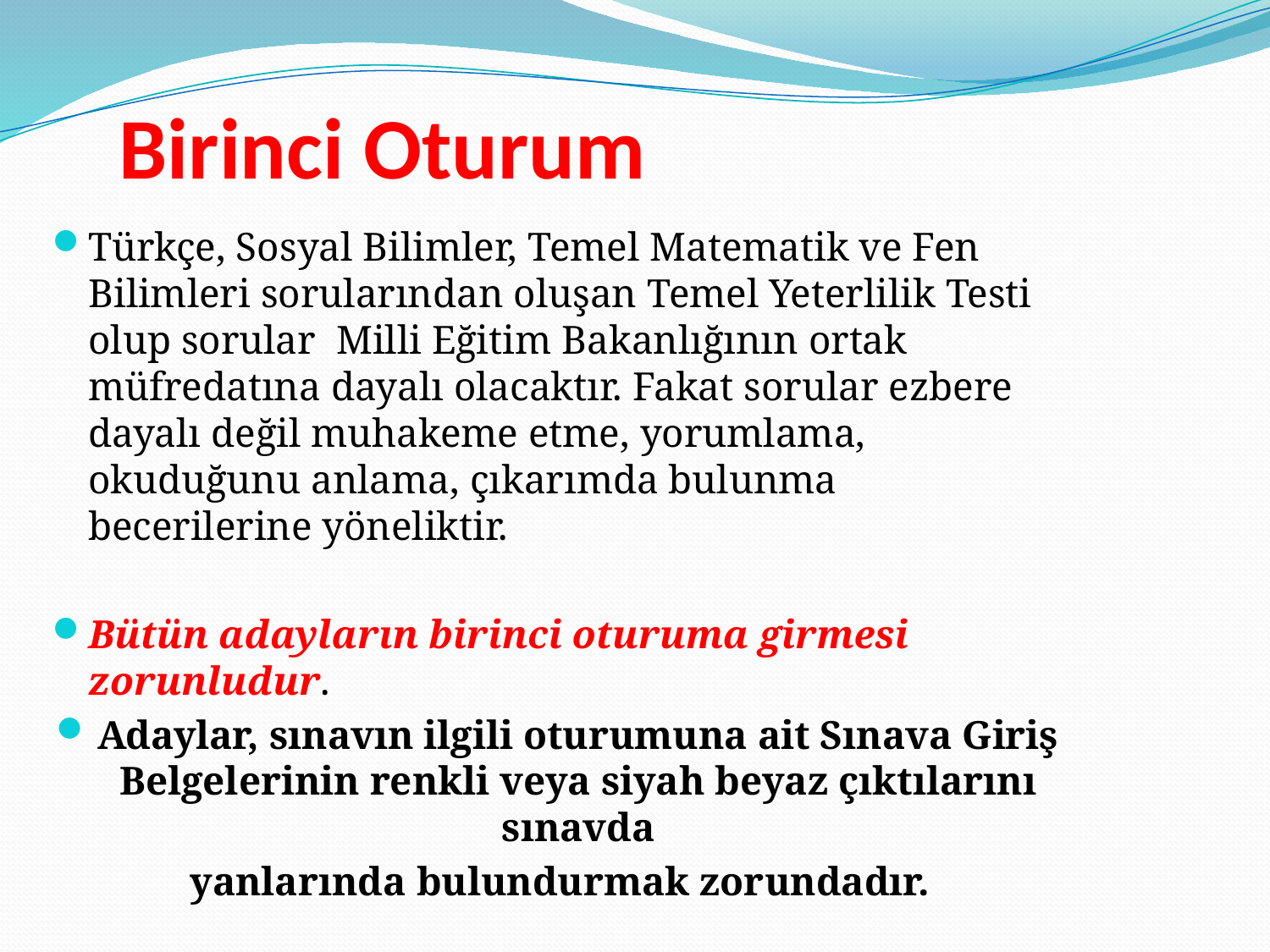

# Birinci Oturum
Türkçe, Sosyal Bilimler, Temel Matematik ve Fen Bilimleri sorularından oluşan Temel Yeterlilik Testi olup sorular  Milli Eğitim Bakanlığının ortak müfredatına dayalı olacaktır. Fakat sorular ezbere dayalı değil muhakeme etme, yorumlama, okuduğunu anlama, çıkarımda bulunma becerilerine yöneliktir.

Bütün adayların birinci oturuma girmesi zorunludur.
Adaylar, sınavın ilgili oturumuna ait Sınava Giriş Belgelerinin renkli veya siyah beyaz çıktılarını sınavda
yanlarında bulundurmak zorundadır.